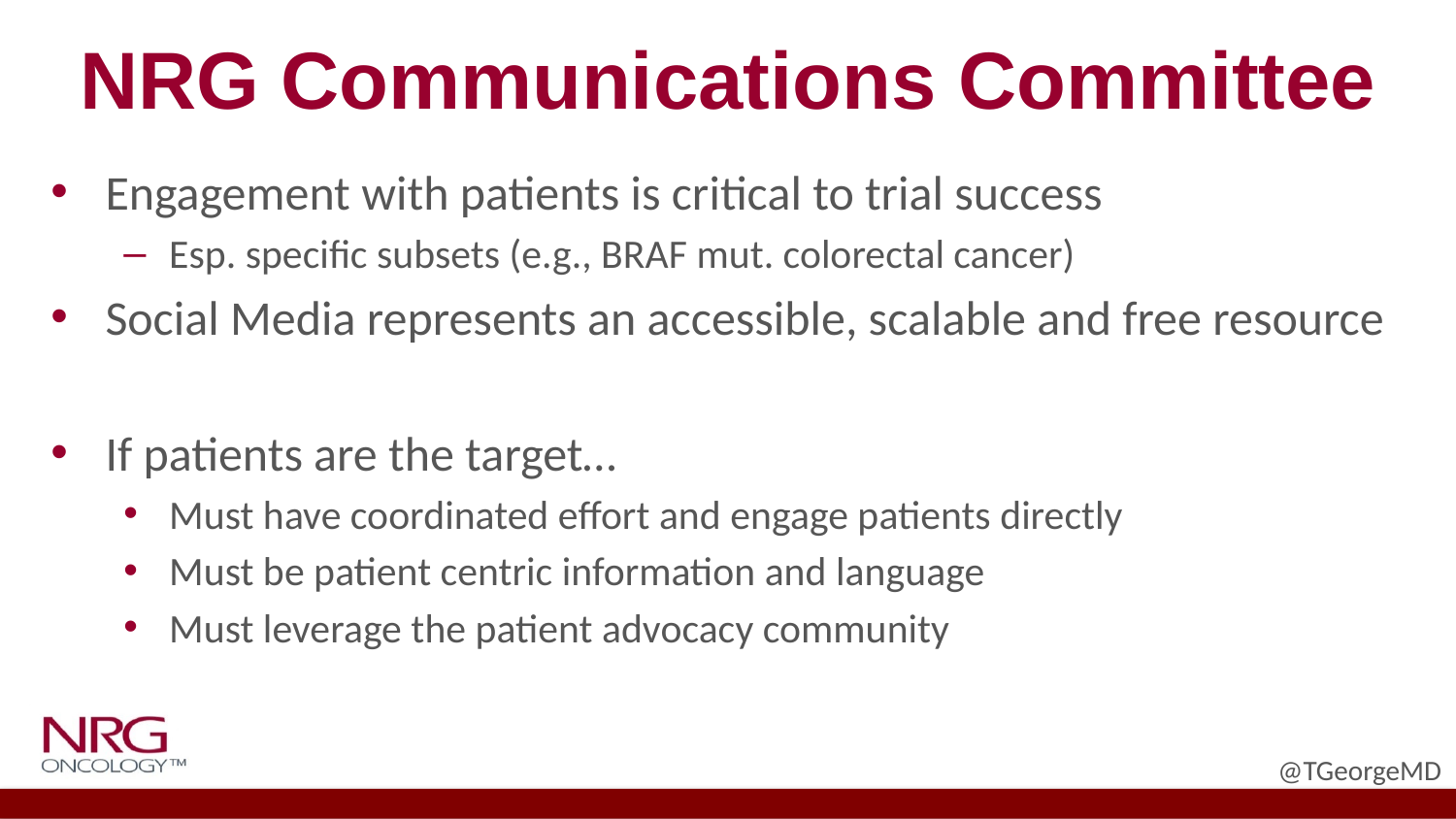

# NRG Communications Committee
Engagement with patients is critical to trial success
Esp. specific subsets (e.g., BRAF mut. colorectal cancer)
Social Media represents an accessible, scalable and free resource

If patients are the target…
Must have coordinated effort and engage patients directly
Must be patient centric information and language
Must leverage the patient advocacy community
@TGeorgeMD